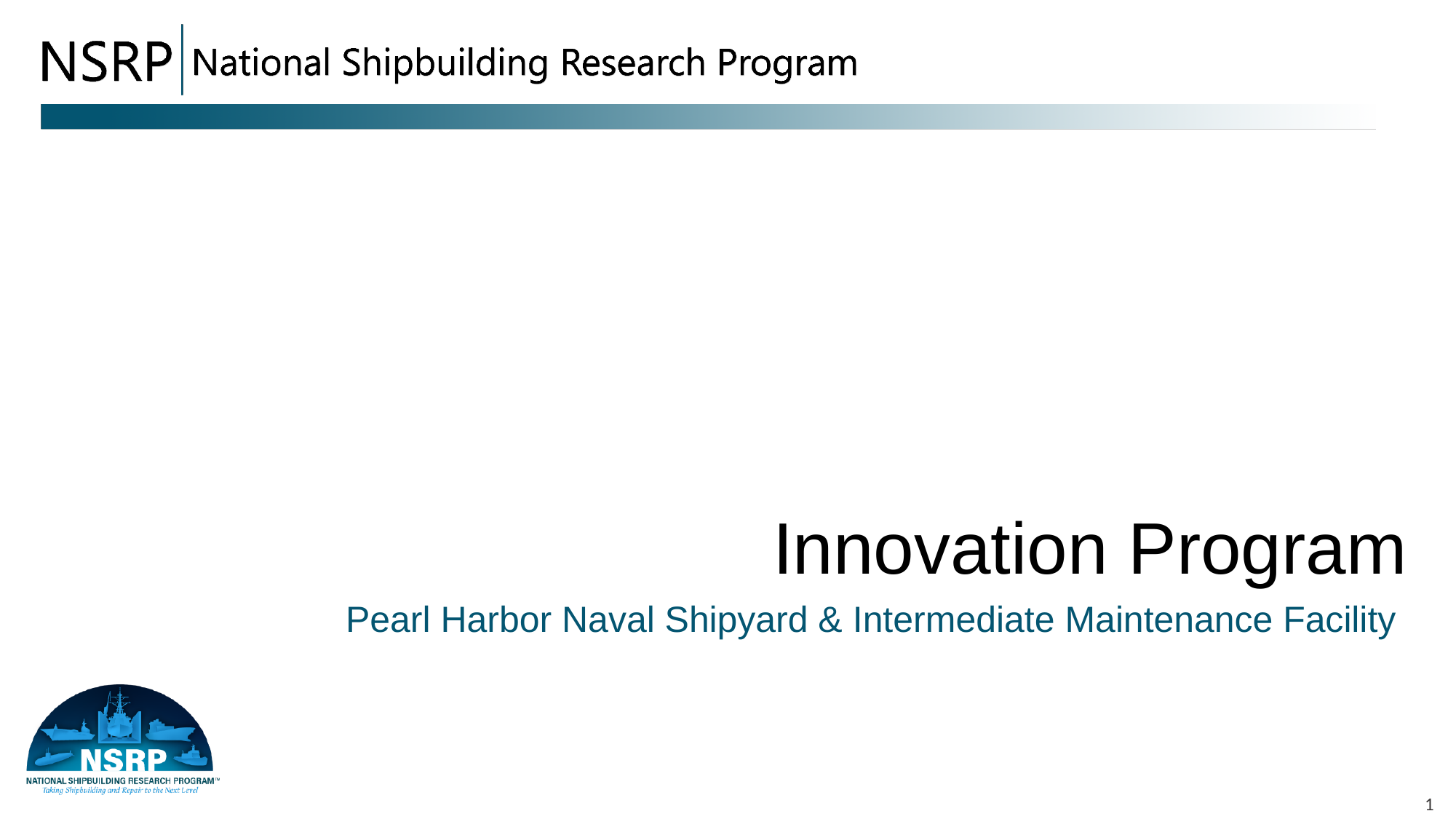

# Innovation Program
Pearl Harbor Naval Shipyard & Intermediate Maintenance Facility
1